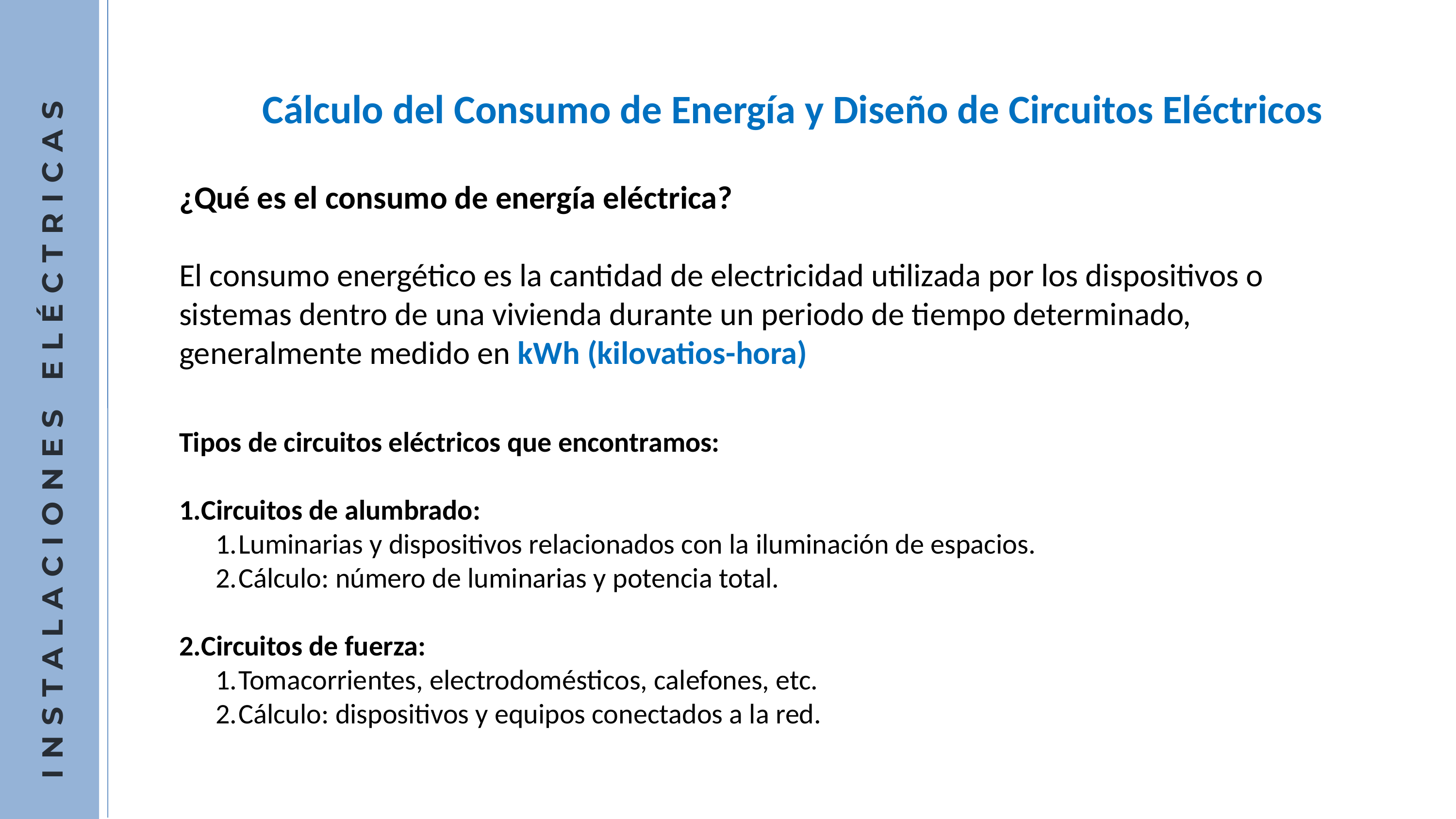

Cálculo del Consumo de Energía y Diseño de Circuitos Eléctricos
¿Qué es el consumo de energía eléctrica?

El consumo energético es la cantidad de electricidad utilizada por los dispositivos o sistemas dentro de una vivienda durante un periodo de tiempo determinado, generalmente medido en kWh (kilovatios-hora)

Tipos de circuitos eléctricos que encontramos:

Circuitos de alumbrado:
Luminarias y dispositivos relacionados con la iluminación de espacios.
Cálculo: número de luminarias y potencia total.

Circuitos de fuerza:
Tomacorrientes, electrodomésticos, calefones, etc.
Cálculo: dispositivos y equipos conectados a la red.

INSTALACIONES ELÉCTRICAS